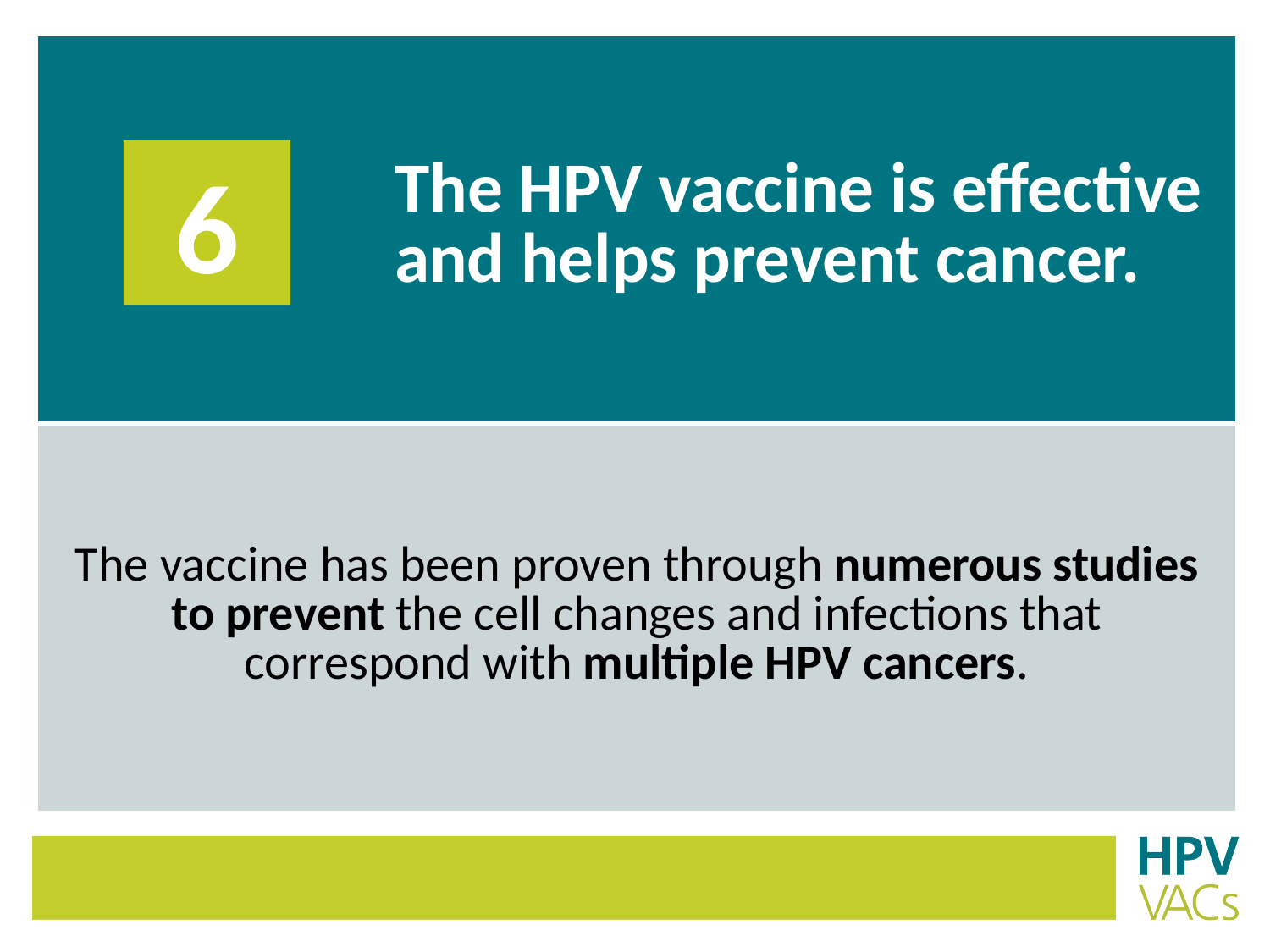

|  | The HPV vaccine is effective and helps prevent cancer. |
| --- | --- |
| The vaccine has been proven through numerous studies to prevent the cell changes and infections that correspond with multiple HPV cancers. |  |
6